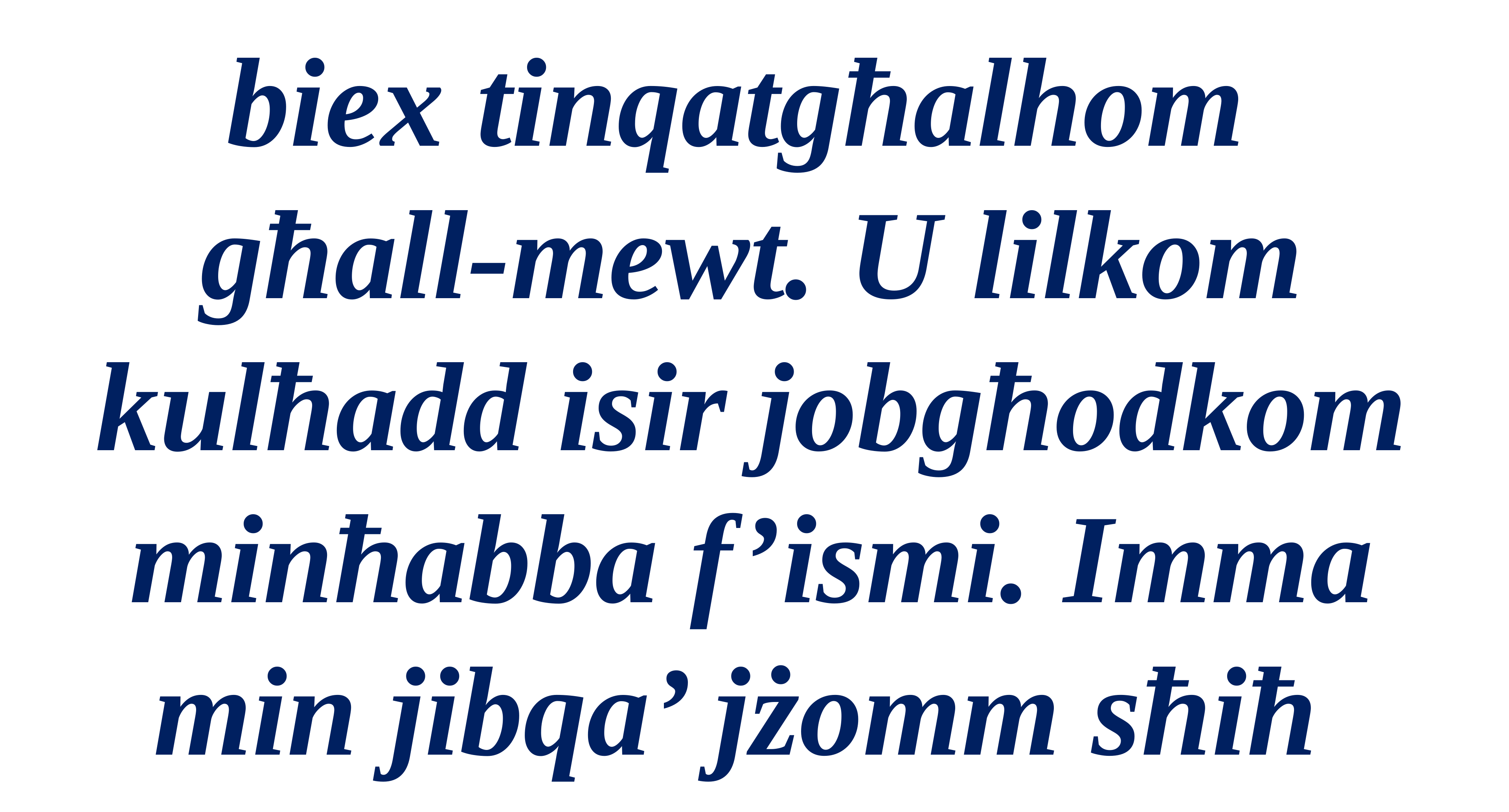

biex tinqatgħalhom
għall-mewt. U lilkom kulħadd isir jobgħodkom minħabba f’ismi. Imma min jibqa’ jżomm sħiħ